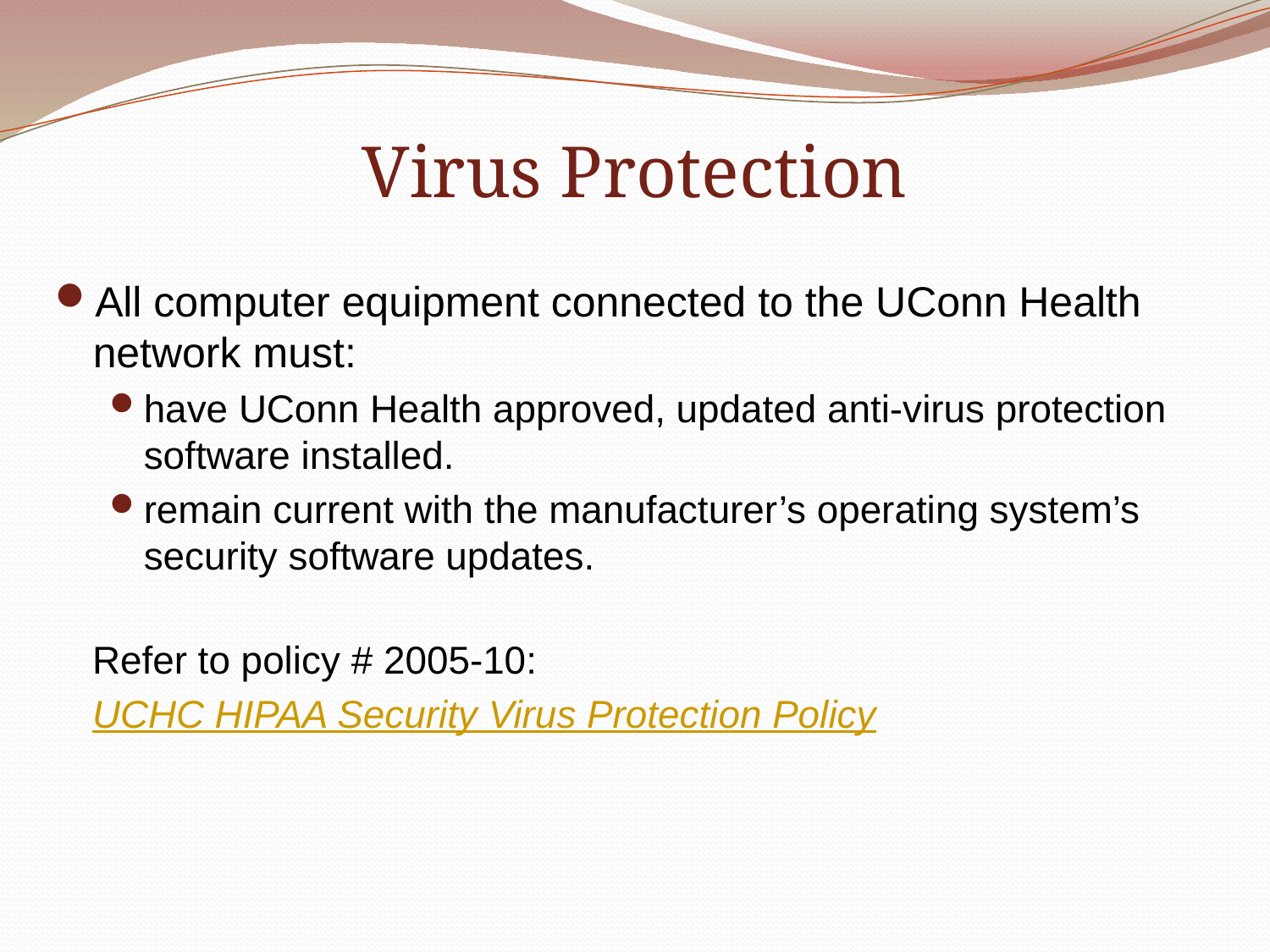

# Virus Protection
All computer equipment connected to the UConn Health  network must:
have UConn Health approved, updated anti-virus protection software installed.
remain current with the manufacturer’s operating system’s security software updates.

Refer to policy # 2005-10:
UCHC HIPAA Security Virus Protection Policy